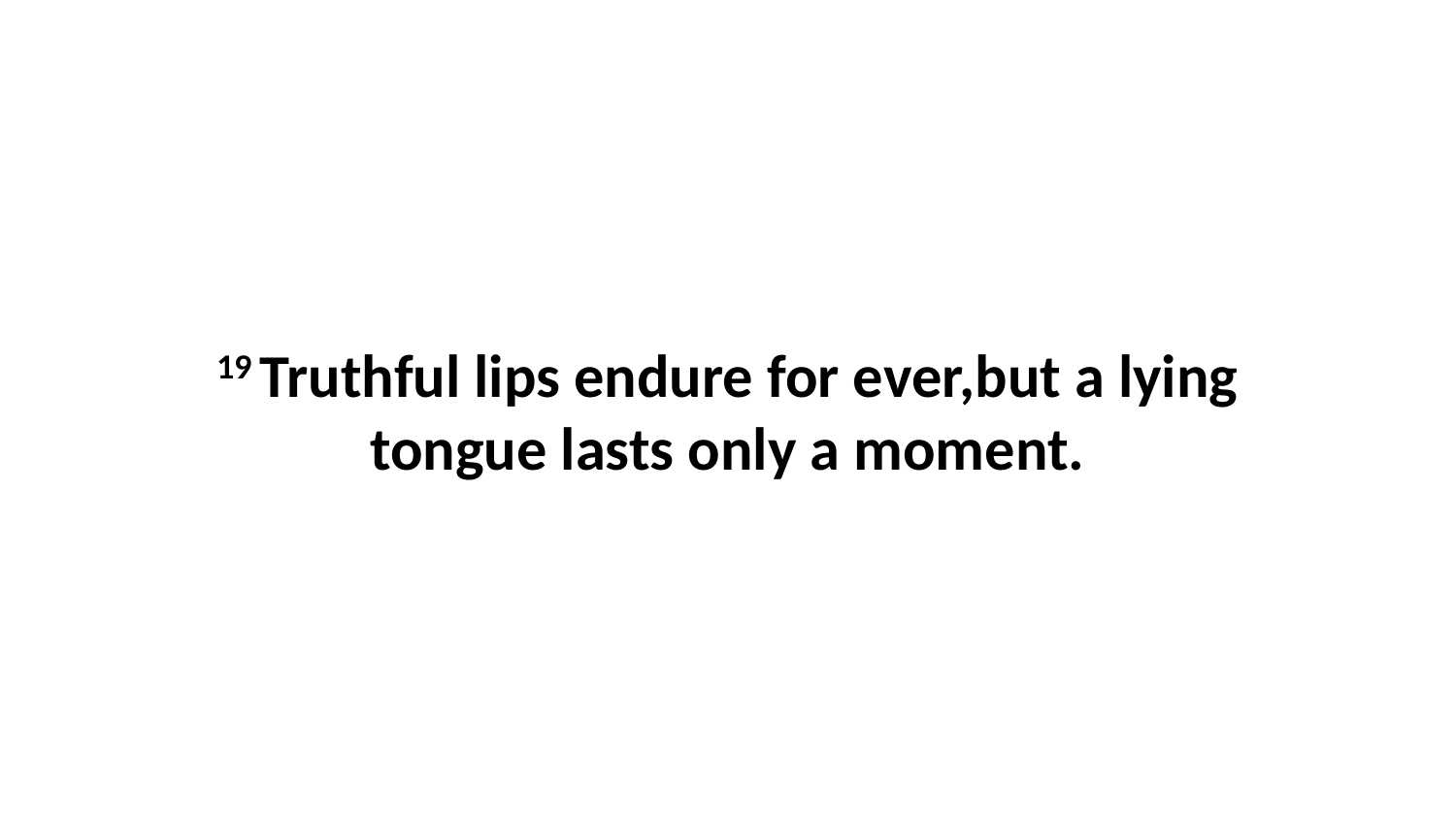

19 Truthful lips endure for ever,but a lying tongue lasts only a moment.